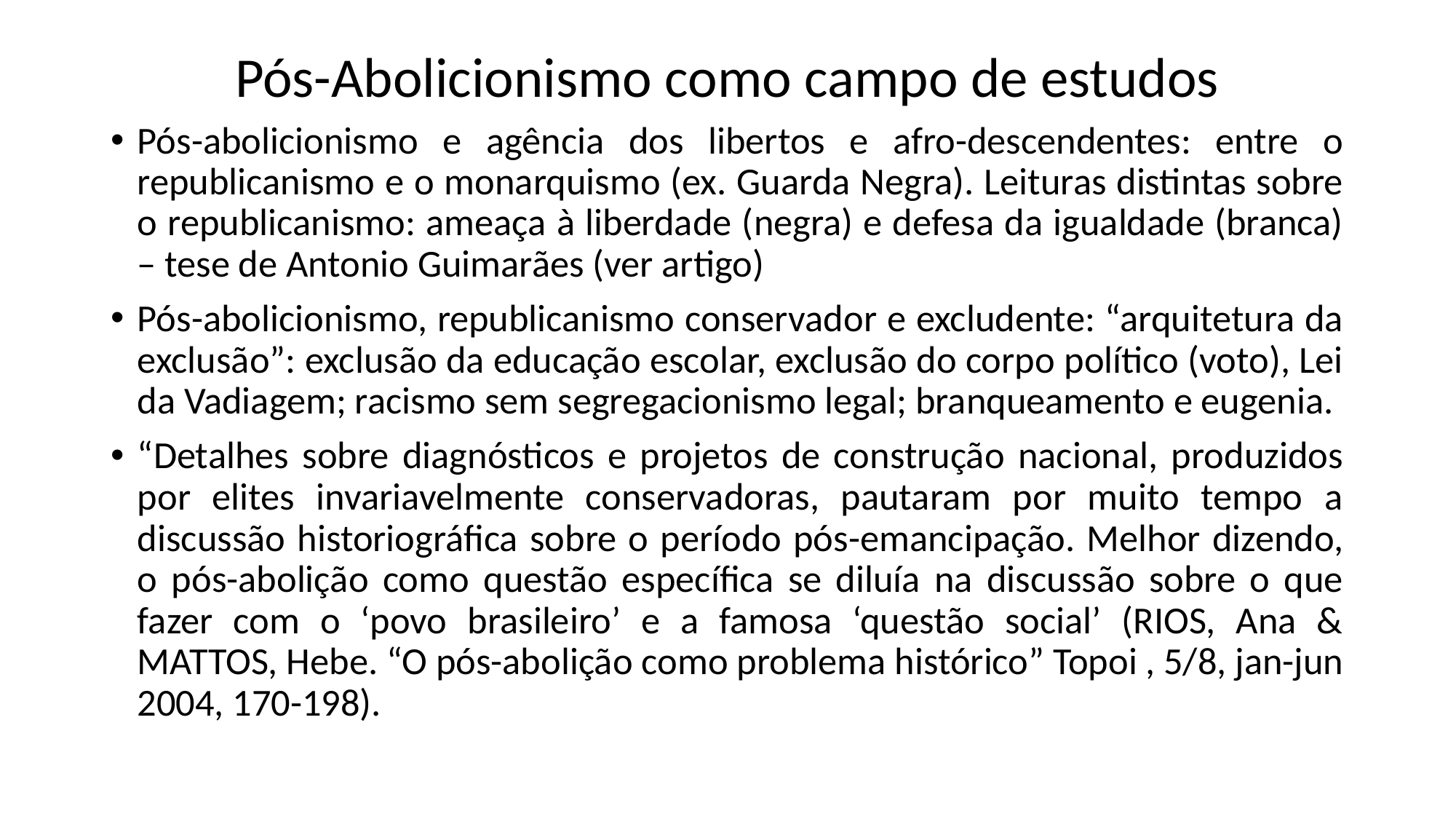

# Pós-Abolicionismo como campo de estudos
Pós-abolicionismo e agência dos libertos e afro-descendentes: entre o republicanismo e o monarquismo (ex. Guarda Negra). Leituras distintas sobre o republicanismo: ameaça à liberdade (negra) e defesa da igualdade (branca) – tese de Antonio Guimarães (ver artigo)
Pós-abolicionismo, republicanismo conservador e excludente: “arquitetura da exclusão”: exclusão da educação escolar, exclusão do corpo político (voto), Lei da Vadiagem; racismo sem segregacionismo legal; branqueamento e eugenia.
“Detalhes sobre diagnósticos e projetos de construção nacional, produzidos por elites invariavelmente conservadoras, pautaram por muito tempo a discussão historiográfica sobre o período pós-emancipação. Melhor dizendo, o pós-abolição como questão específica se diluía na discussão sobre o que fazer com o ‘povo brasileiro’ e a famosa ‘questão social’ (RIOS, Ana & MATTOS, Hebe. “O pós-abolição como problema histórico” Topoi , 5/8, jan-jun 2004, 170-198).